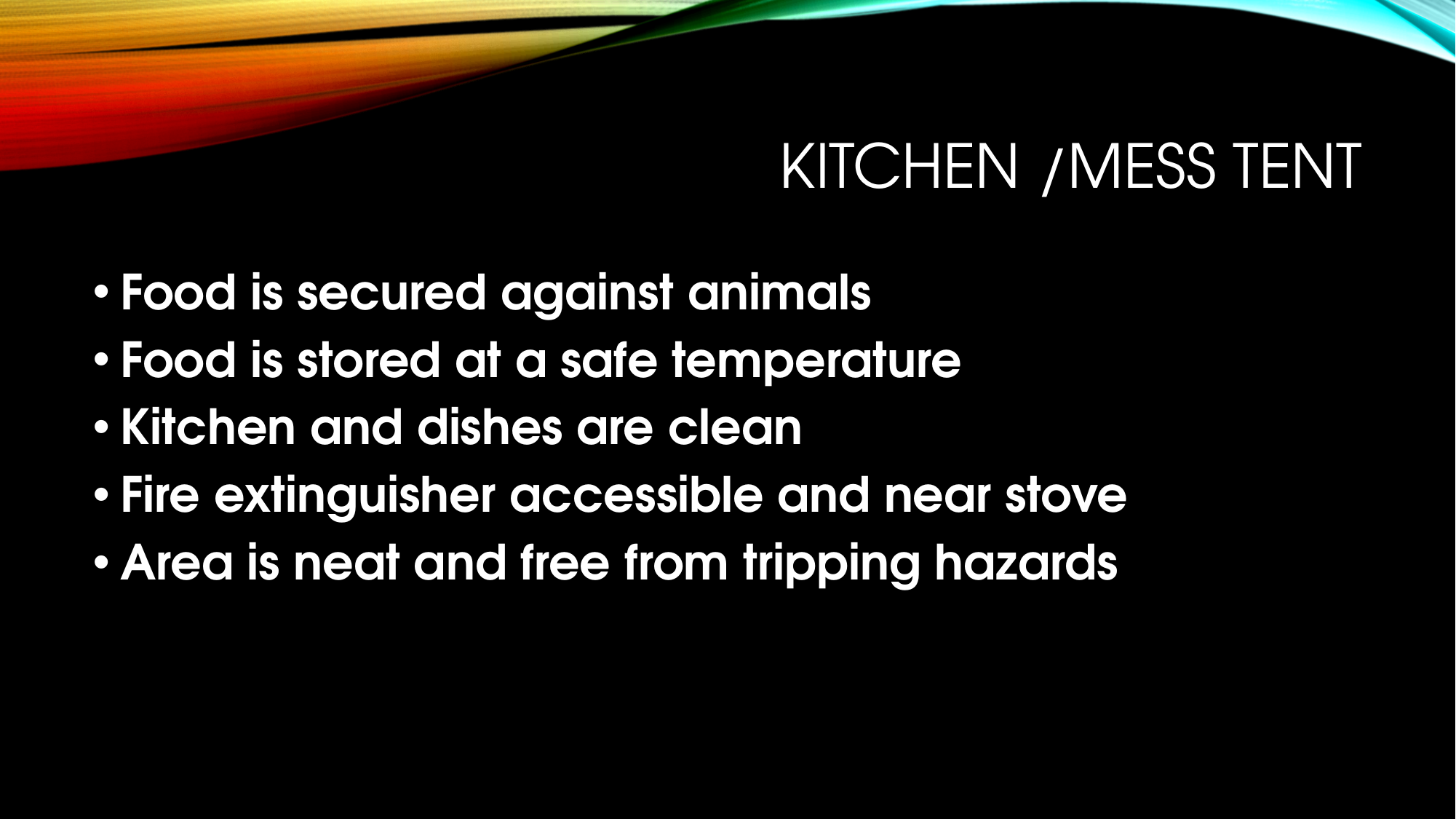

# Kitchen /mess tent
Food is secured against animals
Food is stored at a safe temperature
Kitchen and dishes are clean
Fire extinguisher accessible and near stove
Area is neat and free from tripping hazards